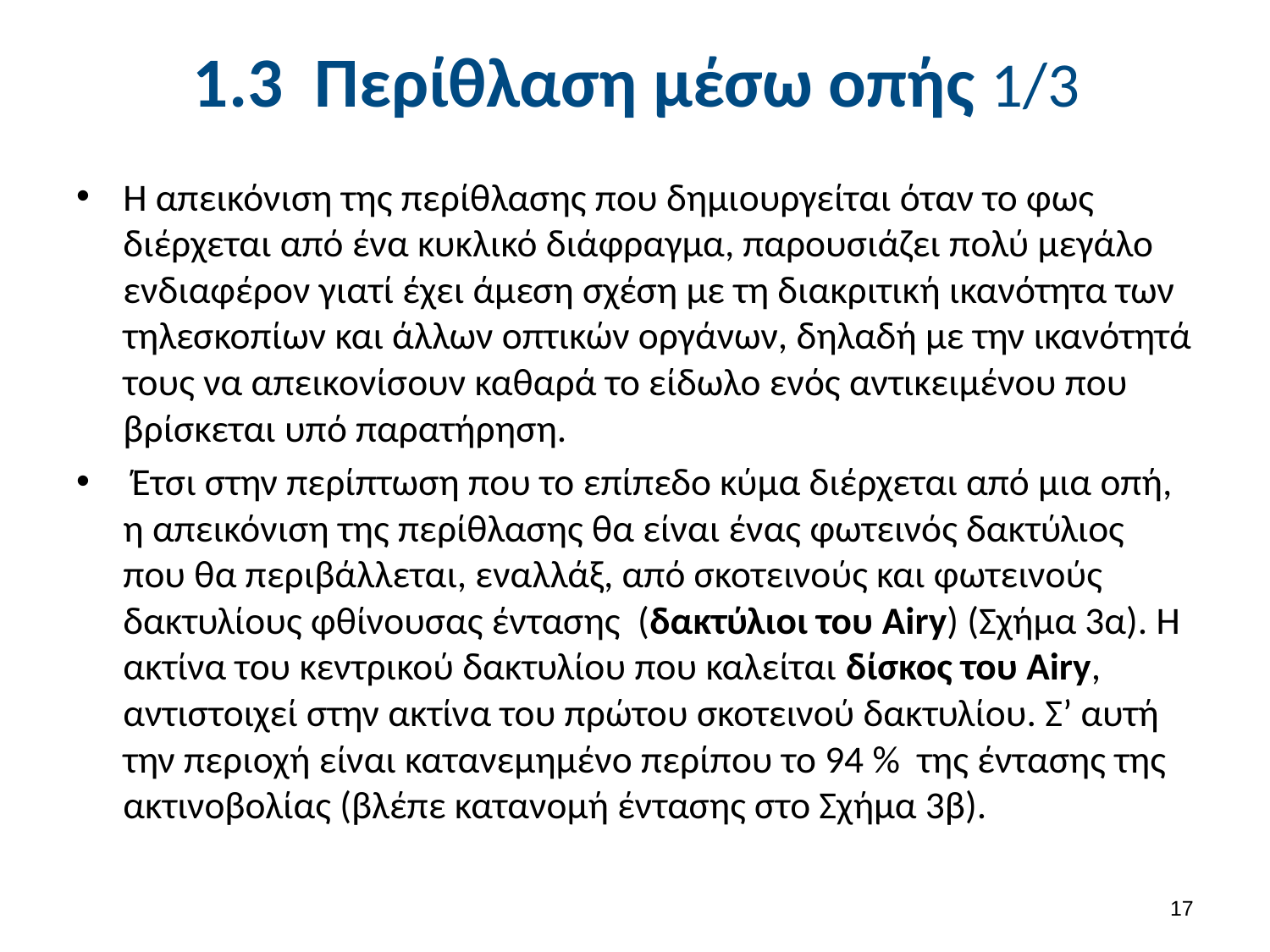

# 1.3  Περίθλαση μέσω οπής 1/3
Η απεικόνιση της περίθλασης που δημιουργείται όταν το φως διέρχεται από ένα κυκλικό διάφραγμα, παρουσιάζει πολύ μεγάλο ενδιαφέρον γιατί έχει άμεση σχέση με τη διακριτική ικανότητα των τηλεσκοπίων και άλλων οπτικών οργάνων, δηλαδή με την ικανότητά τους να απεικονίσουν καθαρά το είδωλο ενός αντικειμένου που βρίσκεται υπό παρατήρηση.
 Έτσι στην περίπτωση που το επίπεδο κύμα διέρχεται από μια οπή, η απεικόνιση της περίθλασης θα είναι ένας φωτεινός δακτύλιος που θα περιβάλλεται, εναλλάξ, από σκοτεινούς και φωτεινούς δακτυλίους φθίνουσας έντασης  (δακτύλιοι του Airy) (Σχήμα 3α). Η ακτίνα του κεντρικού δακτυλίου που καλείται δίσκος του Airy, αντιστοιχεί στην ακτίνα του πρώτου σκοτεινού δακτυλίου. Σ’ αυτή την περιοχή είναι κατανεμημένο περίπου το 94 %  της έντασης της ακτινοβολίας (βλέπε κατανομή έντασης στο Σχήμα 3β).

17